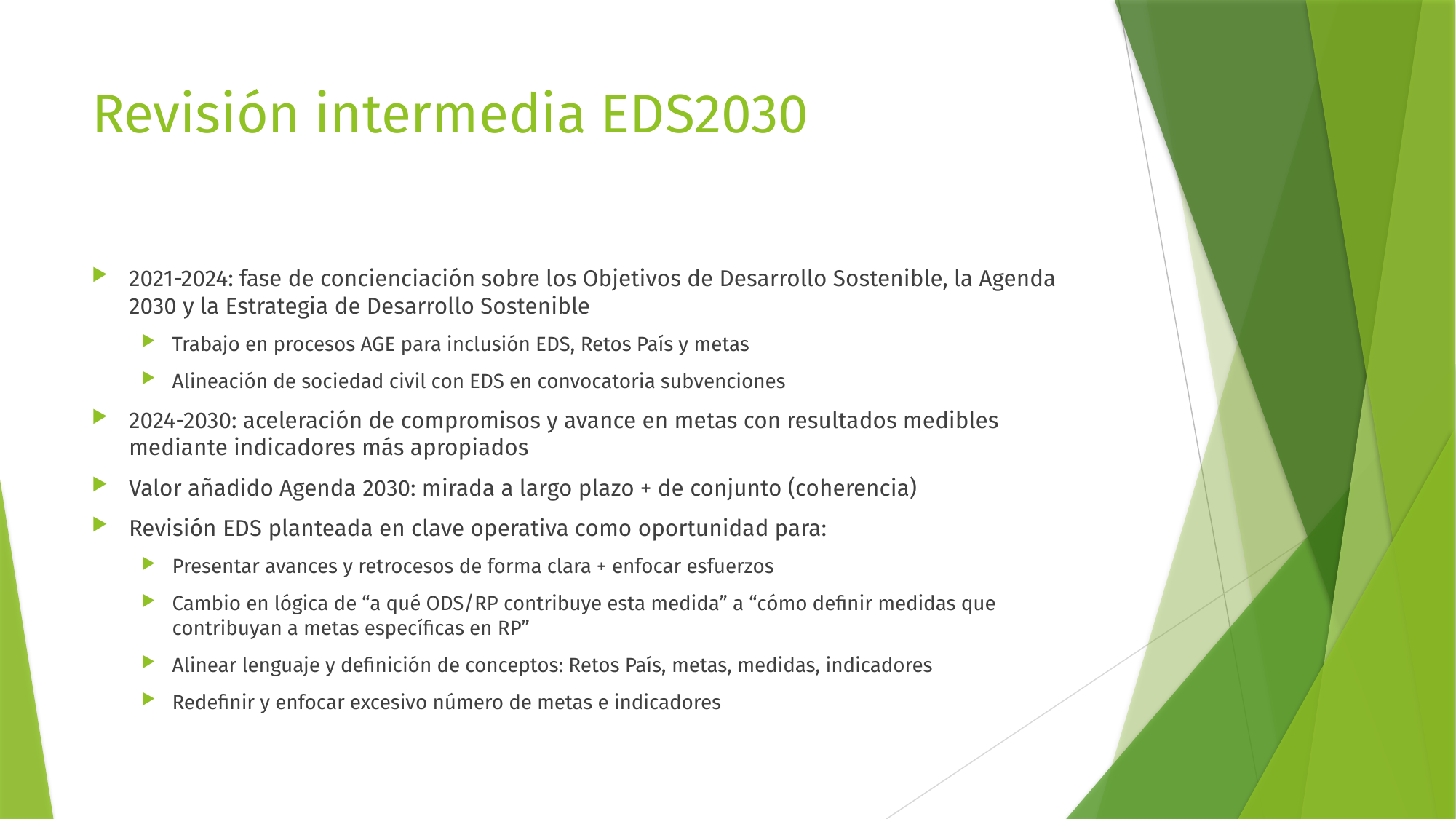

# Revisión intermedia EDS2030
2021-2024: fase de concienciación sobre los Objetivos de Desarrollo Sostenible, la Agenda 2030 y la Estrategia de Desarrollo Sostenible
Trabajo en procesos AGE para inclusión EDS, Retos País y metas
Alineación de sociedad civil con EDS en convocatoria subvenciones
2024-2030: aceleración de compromisos y avance en metas con resultados medibles mediante indicadores más apropiados
Valor añadido Agenda 2030: mirada a largo plazo + de conjunto (coherencia)
Revisión EDS planteada en clave operativa como oportunidad para:
Presentar avances y retrocesos de forma clara + enfocar esfuerzos
Cambio en lógica de “a qué ODS/RP contribuye esta medida” a “cómo definir medidas que contribuyan a metas específicas en RP”
Alinear lenguaje y definición de conceptos: Retos País, metas, medidas, indicadores
Redefinir y enfocar excesivo número de metas e indicadores